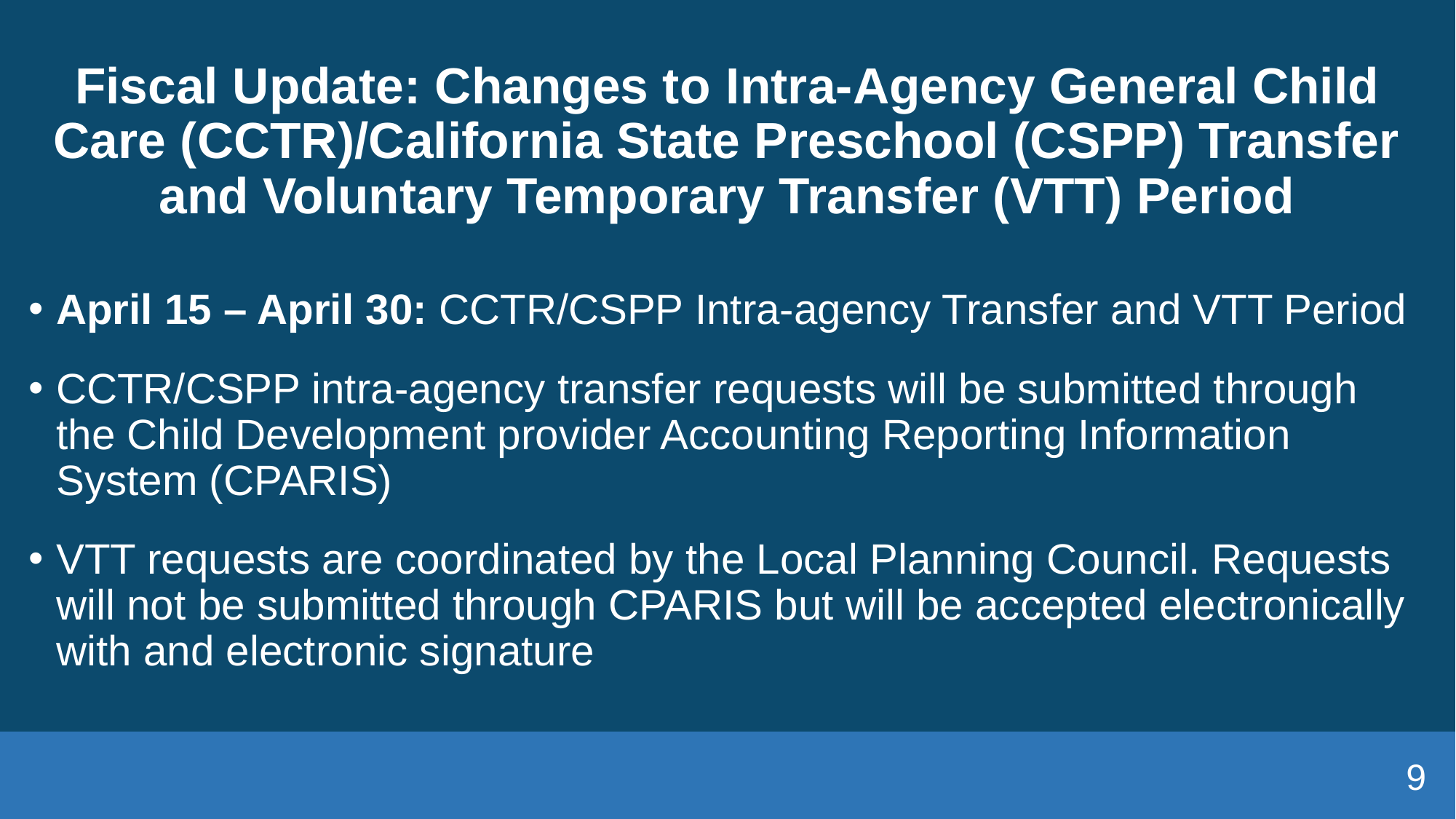

# Fiscal Update: Changes to Intra-Agency General Child Care (CCTR)/California State Preschool (CSPP) Transfer and Voluntary Temporary Transfer (VTT) Period
April 15 – April 30: CCTR/CSPP Intra-agency Transfer and VTT Period
CCTR/CSPP intra-agency transfer requests will be submitted through the Child Development provider Accounting Reporting Information System (CPARIS)
VTT requests are coordinated by the Local Planning Council. Requests will not be submitted through CPARIS but will be accepted electronically with and electronic signature

9